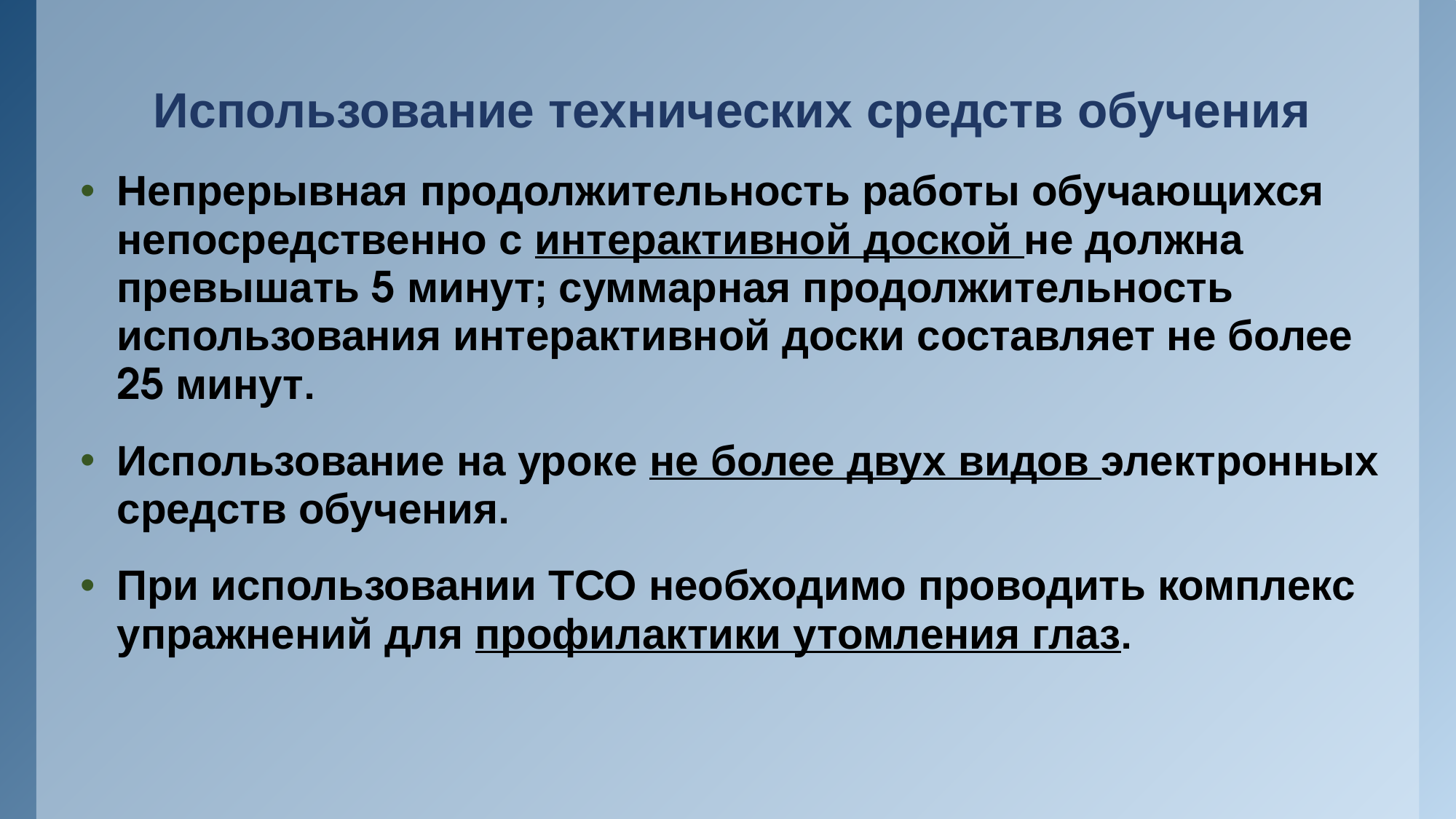

# Использование технических средств обучения
Непрерывная продолжительность работы обучающихся непосредственно с интерактивной доской не должна превышать 5 минут; суммарная продолжительность использования интерактивной доски составляет не более 25 минут.
Использование на уроке не более двух видов электронных средств обучения.
При использовании ТСО необходимо проводить комплекс упражнений для профилактики утомления глаз.